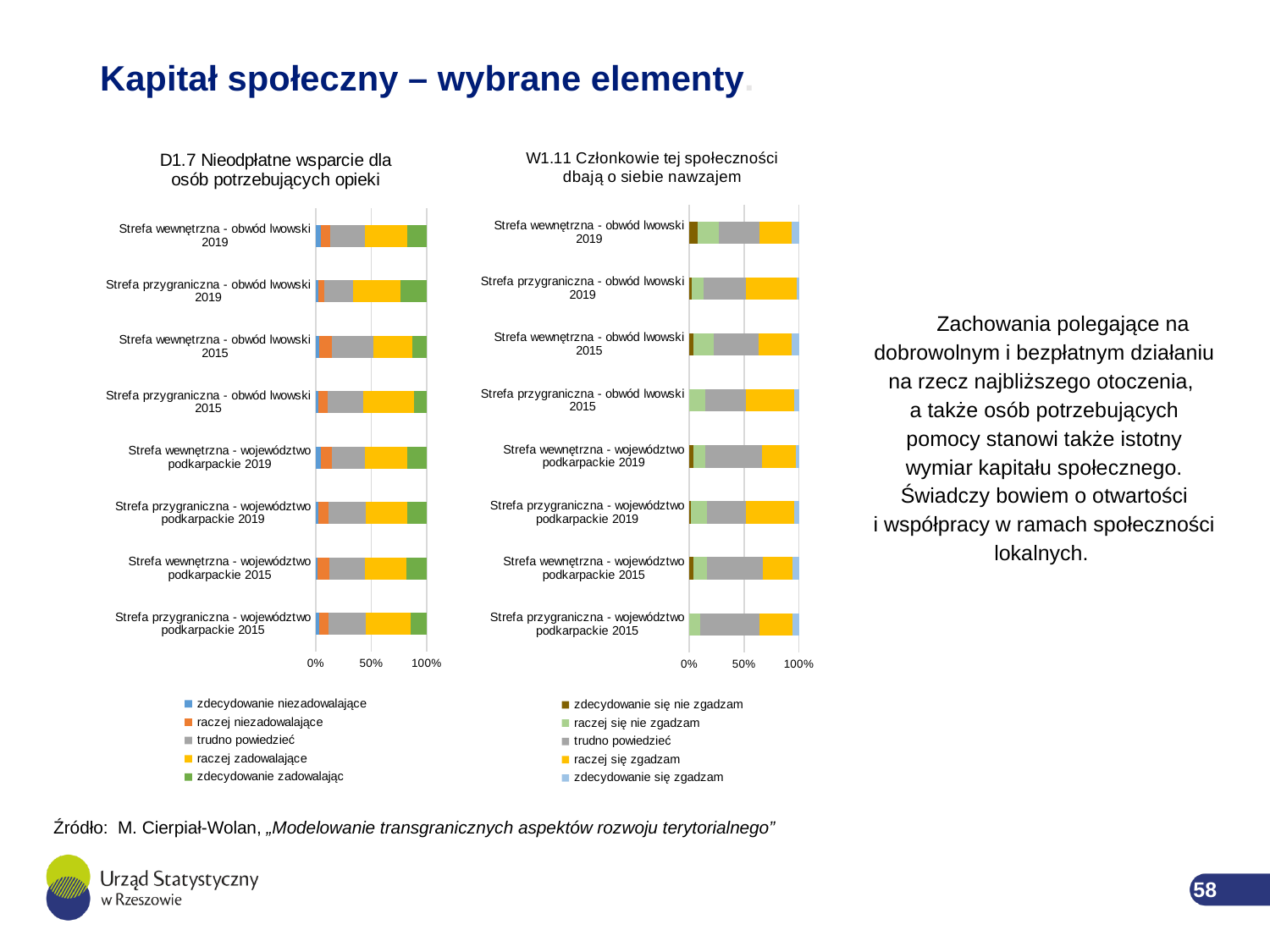

# Kapitał społeczny – wybrane elementy.

### Chart: D1.7 Nieodpłatne wsparcie dla osób potrzebujących opieki

| Category | zdecydowanie niezadowalające | raczej niezadowalające | trudno powiedzieć | raczej zadowalające | zdecydowanie zadowalając |
|---|---|---|---|---|---|
| Strefa przygraniczna - województwo podkarpackie 2015 | 2.0 | 6.0 | 23.0 | 28.0 | 10.0 |
| Strefa wewnętrzna - województwo podkarpackie 2015 | 4.0 | 37.0 | 109.0 | 128.0 | 63.0 |
| Strefa przygraniczna - województwo podkarpackie 2019 | 3.0 | 12.0 | 44.0 | 49.0 | 23.0 |
| Strefa wewnętrzna - województwo podkarpackie 2019 | 13.0 | 32.0 | 89.0 | 118.0 | 53.0 |
| Strefa przygraniczna - obwód lwowski 2015 | 4.0 | 14.0 | 52.0 | 75.0 | 19.0 |
| Strefa wewnętrzna - obwód lwowski 2015 | 8.0 | 31.0 | 103.0 | 98.0 | 35.0 |
| Strefa przygraniczna - obwód lwowski 2019 | 4.0 | 9.0 | 45.0 | 72.0 | 41.0 |
| Strefa wewnętrzna - obwód lwowski 2019 | 13.0 | 27.0 | 95.0 | 117.0 | 53.0 |

### Chart: W1.11 Członkowie tej społeczności dbają o siebie nawzajem

| Category | zdecydowanie się nie zgadzam | raczej się nie zgadzam | trudno powiedzieć | raczej się zgadzam | zdecydowanie się zgadzam |
|---|---|---|---|---|---|
| Strefa przygraniczna - województwo podkarpackie 2015 | 0.0 | 7.0 | 37.0 | 21.0 | 4.0 |
| Strefa wewnętrzna - województwo podkarpackie 2015 | 12.0 | 42.0 | 175.0 | 93.0 | 19.0 |
| Strefa przygraniczna - województwo podkarpackie 2019 | 2.0 | 17.0 | 42.0 | 53.0 | 5.0 |
| Strefa wewnętrzna - województwo podkarpackie 2019 | 10.0 | 33.0 | 159.0 | 95.0 | 8.0 |
| Strefa przygraniczna - obwód lwowski 2015 | 0.0 | 24.0 | 61.0 | 72.0 | 7.0 |
| Strefa wewnętrzna - obwód lwowski 2015 | 10.0 | 51.0 | 112.0 | 83.0 | 19.0 |
| Strefa przygraniczna - obwód lwowski 2019 | 4.0 | 25.0 | 86.0 | 102.0 | 5.0 |
| Strefa wewnętrzna - obwód lwowski 2019 | 23.0 | 60.0 | 111.0 | 91.0 | 20.0 |
Zachowania polegające na dobrowolnym i bezpłatnym działaniu na rzecz najbliższego otoczenia,
a także osób potrzebujących pomocy stanowi także istotny wymiar kapitału społecznego. Świadczy bowiem o otwartości i współpracy w ramach społeczności lokalnych.
Źródło:  M. Cierpiał-Wolan, „Modelowanie transgranicznych aspektów rozwoju terytorialnego”
58